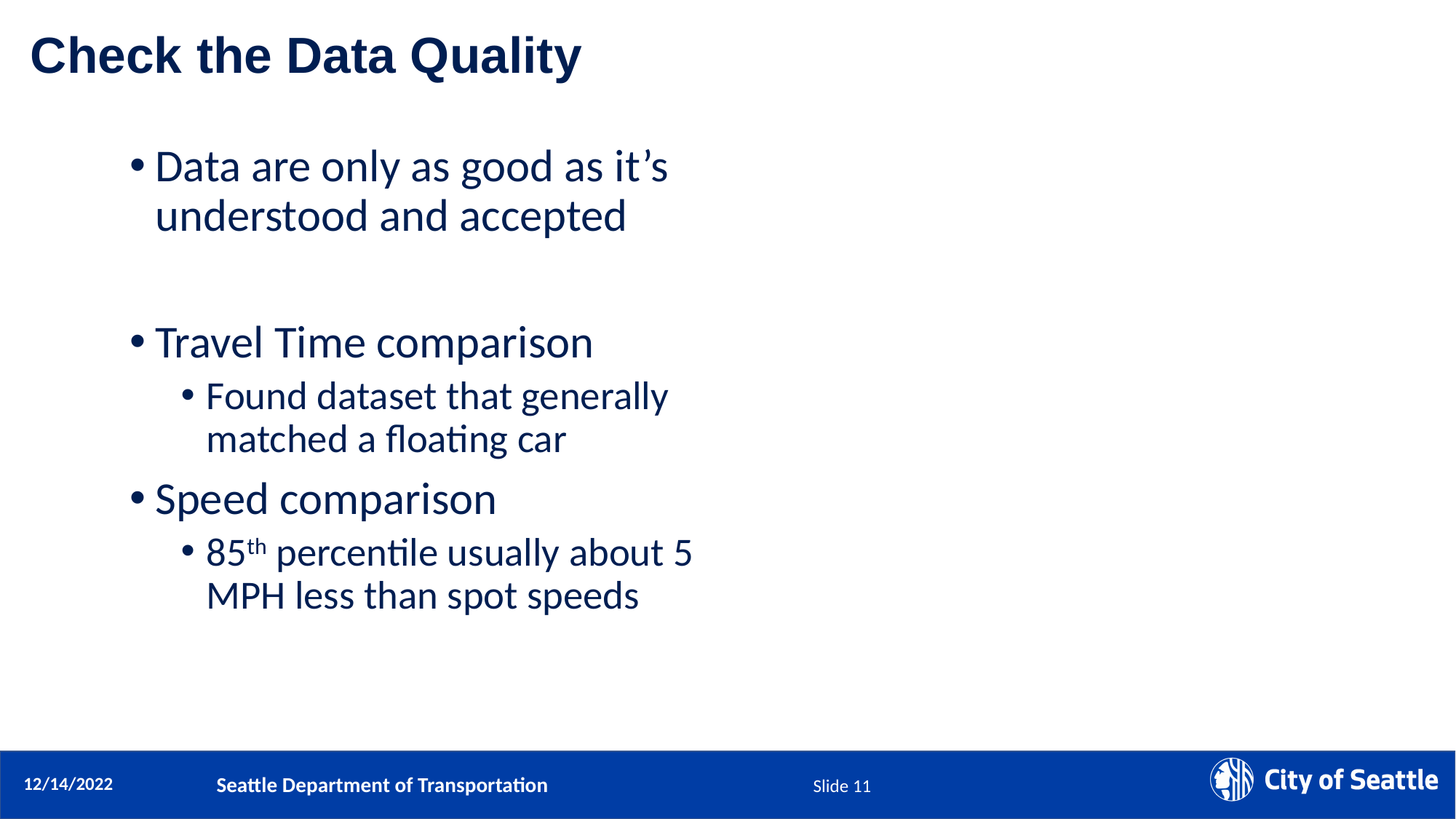

# Check the Data Quality
Data are only as good as it’s understood and accepted

Travel Time comparison
Found dataset that generally matched a floating car
Speed comparison
85th percentile usually about 5 MPH less than spot speeds